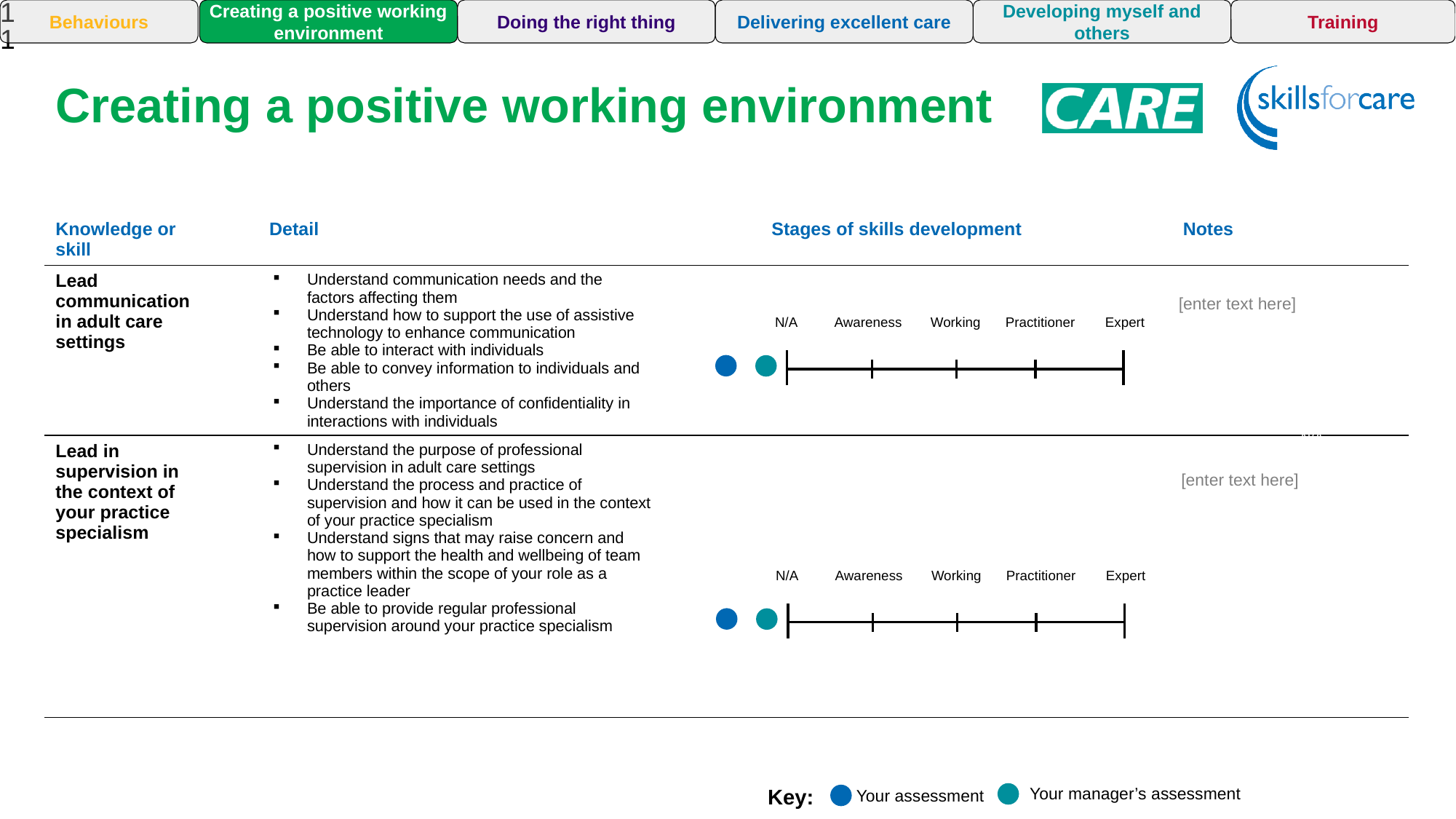

11
Training
Behaviours
Creating a positive working environment
Doing the right thing
Delivering excellent care
Developing myself and others
Creating a positive working environment
| Knowledge or skill | Detail |  | Stages of skills development | Notes |
| --- | --- | --- | --- | --- |
| Lead communication in adult care settings ​ | Understand communication needs and the factors affecting them Understand how to support the use of assistive technology to enhance communication Be able to interact with individuals Be able to convey information to individuals and others Understand the importance of confidentiality in interactions with individuals |  |  |  |
| Lead in supervision in the context of your practice specialism | Understand the purpose of professional supervision in adult care settings Understand the process and practice of supervision and how it can be used in the context of your practice specialism Understand signs that may raise concern and how to support the health and wellbeing of team members within the scope of your role as a practice leader Be able to provide regular professional supervision around your practice specialism |  |  |  |
Awareness
Awareness
Awareness
[enter text here]
N/A
Awareness
Working
Practitioner
Expert

N/A
[enter text here]
N/A
Awareness
Working
Practitioner
Expert

Your manager’s assessment
Key:
Your assessment